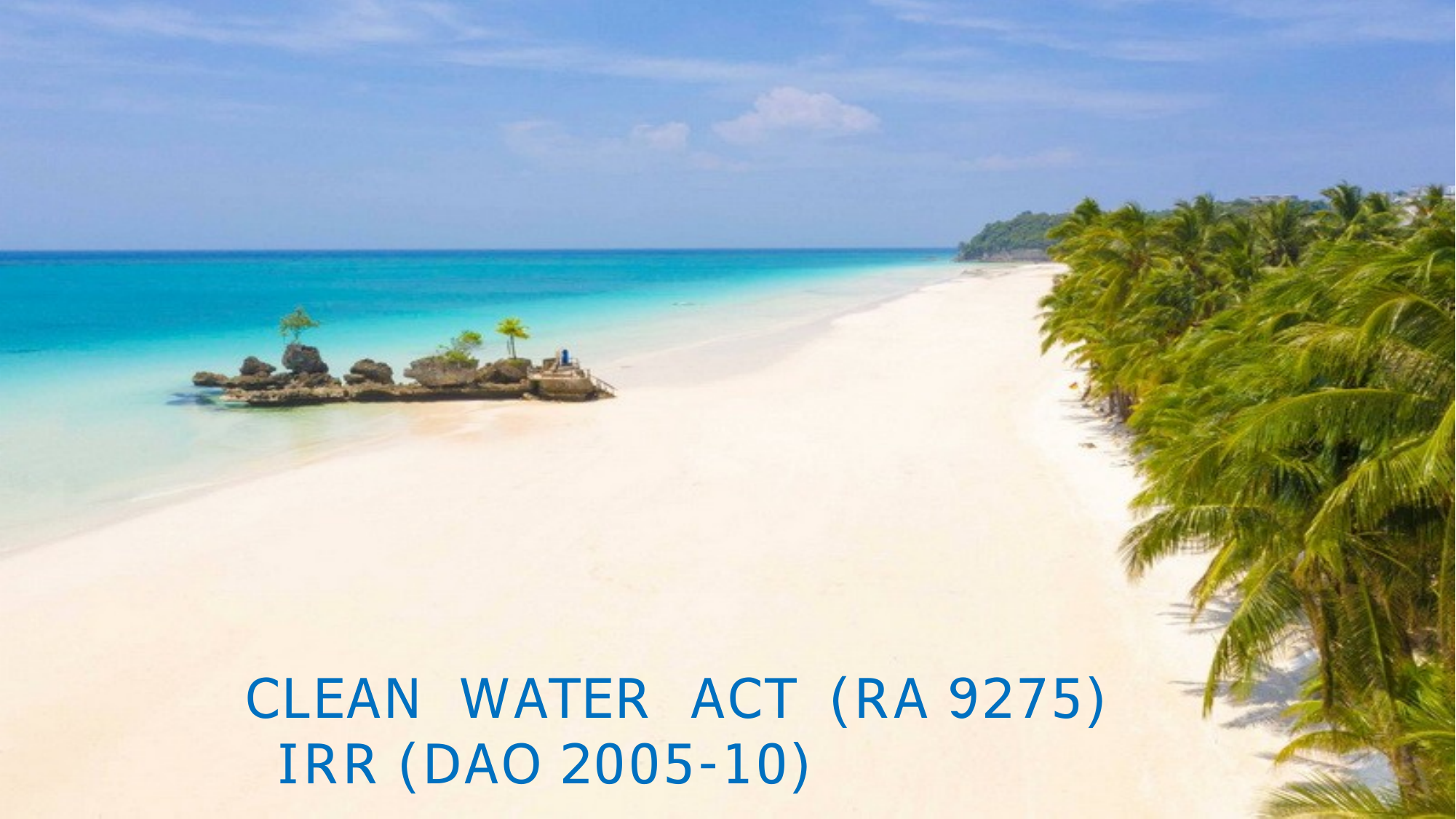

# CLEAN	WATER	ACT	(RA 9275) IRR (DAO 2005-10)